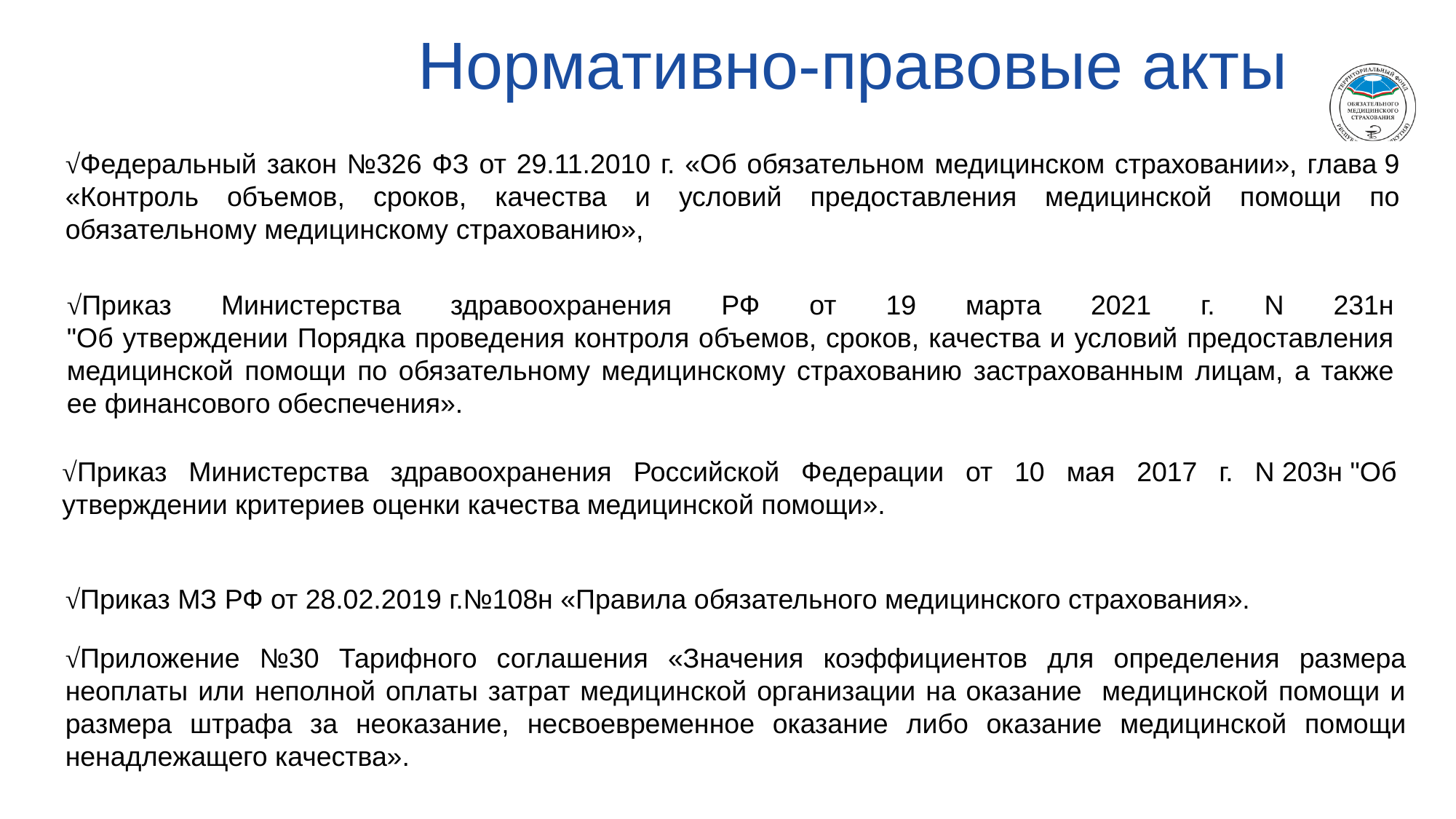

# Нормативно-правовые акты
√Федеральный закон №326 ФЗ от 29.11.2010 г. «Об обязательном медицинском страховании», глава 9 «Контроль объемов, сроков, качества и условий предоставления медицинской помощи по обязательному медицинскому страхованию»,
√Приказ Министерства здравоохранения РФ от 19 марта 2021 г. N 231н
"Об утверждении Порядка проведения контроля объемов, сроков, качества и условий предоставления медицинской помощи по обязательному медицинскому страхованию застрахованным лицам, а также ее финансового обеспечения».
√Приказ Министерства здравоохранения Российской Федерации от 10 мая 2017 г. N 203н "Об утверждении критериев оценки качества медицинской помощи».

√Приказ МЗ РФ от 28.02.2019 г.№108н «Правила обязательного медицинского страхования».
√Приложение №30 Тарифного соглашения «Значения коэффициентов для определения размера неоплаты или неполной оплаты затрат медицинской организации на оказание  медицинской помощи и размера штрафа за неоказание, несвоевременное оказание либо оказание медицинской помощи ненадлежащего качества».